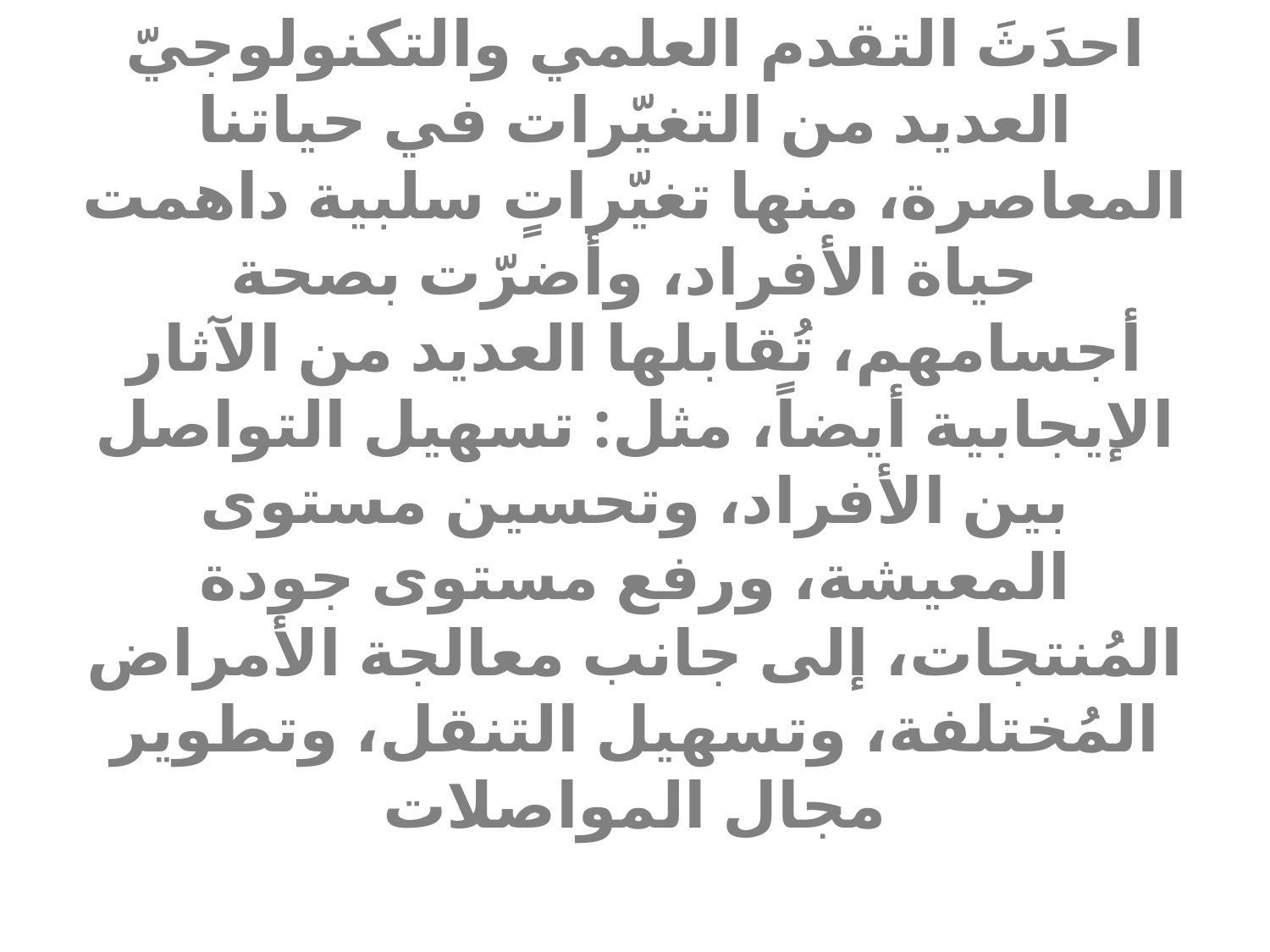

# احدَثَ التقدم العلمي والتكنولوجيّ العديد من التغيّرات في حياتنا المعاصرة، منها تغيّراتٍ سلبية داهمت حياة الأفراد، وأضرّت بصحة أجسامهم، تُقابلها العديد من الآثار الإيجابية أيضاً، مثل: تسهيل التواصل بين الأفراد، وتحسين مستوى المعيشة، ورفع مستوى جودة المُنتجات، إلى جانب معالجة الأمراض المُختلفة، وتسهيل التنقل، وتطوير مجال المواصلات